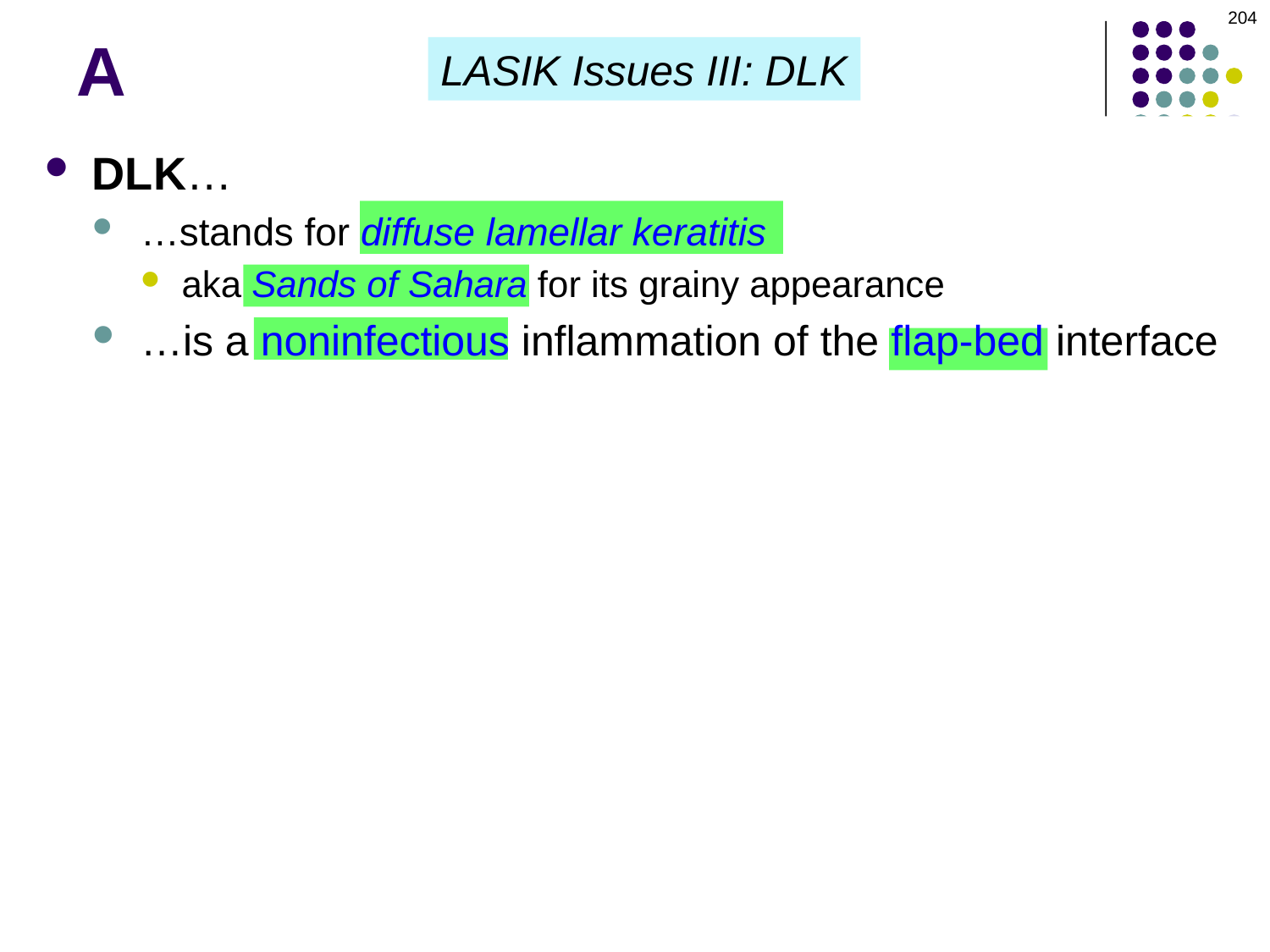

204
# A
LASIK Issues III: DLK

DLK…
…stands for diffuse lamellar keratitis
aka Sands of Sahara for its grainy appearance
…is a noninfectious inflammation of the flap-bed interface